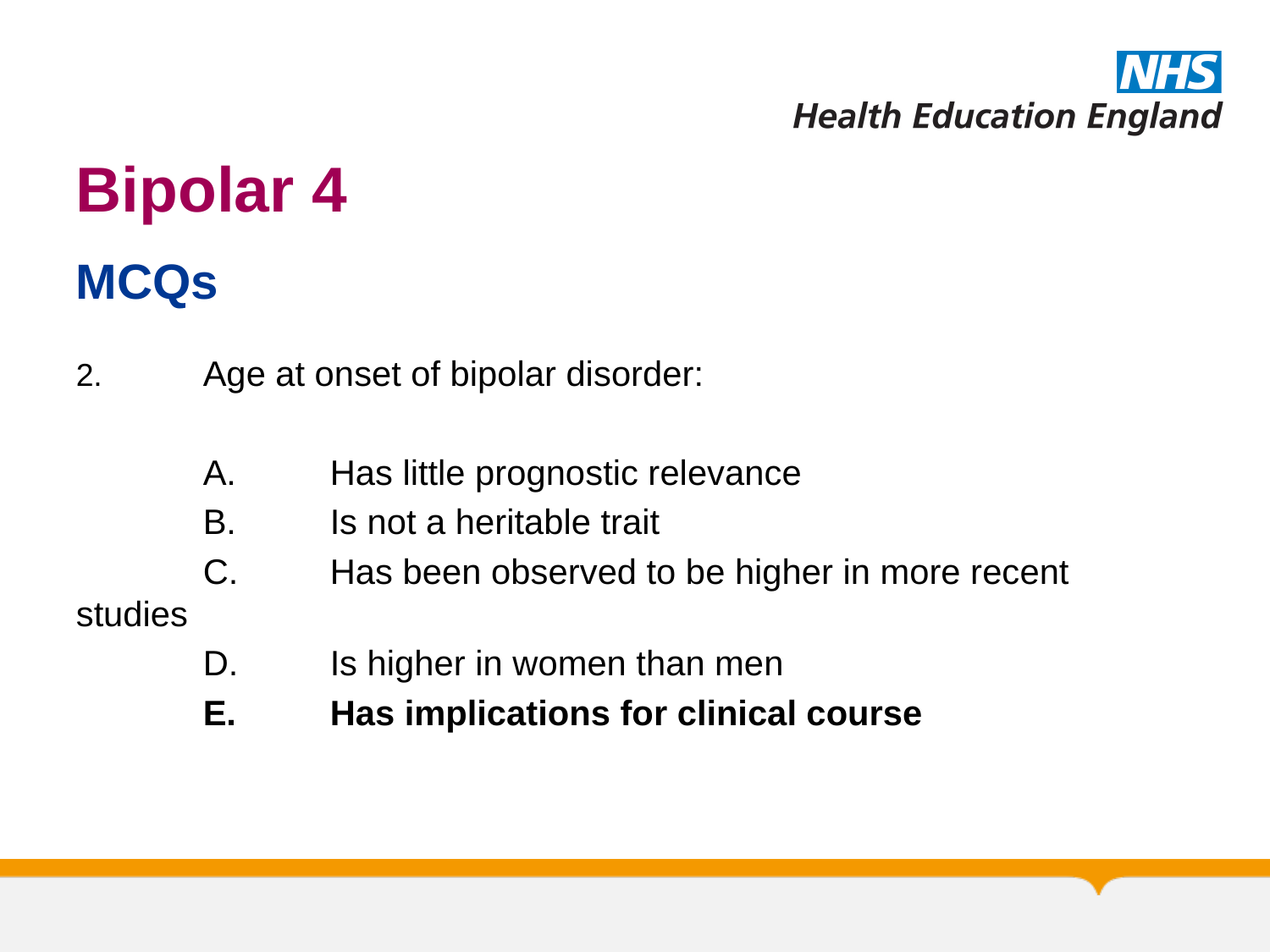

# Bipolar 4
MCQs
2. 	Age at onset of bipolar disorder:

	A.	Has little prognostic relevance
	B.	Is not a heritable trait
	C.	Has been observed to be higher in more recent studies
	D.	Is higher in women than men
	E. 	Has implications for clinical course